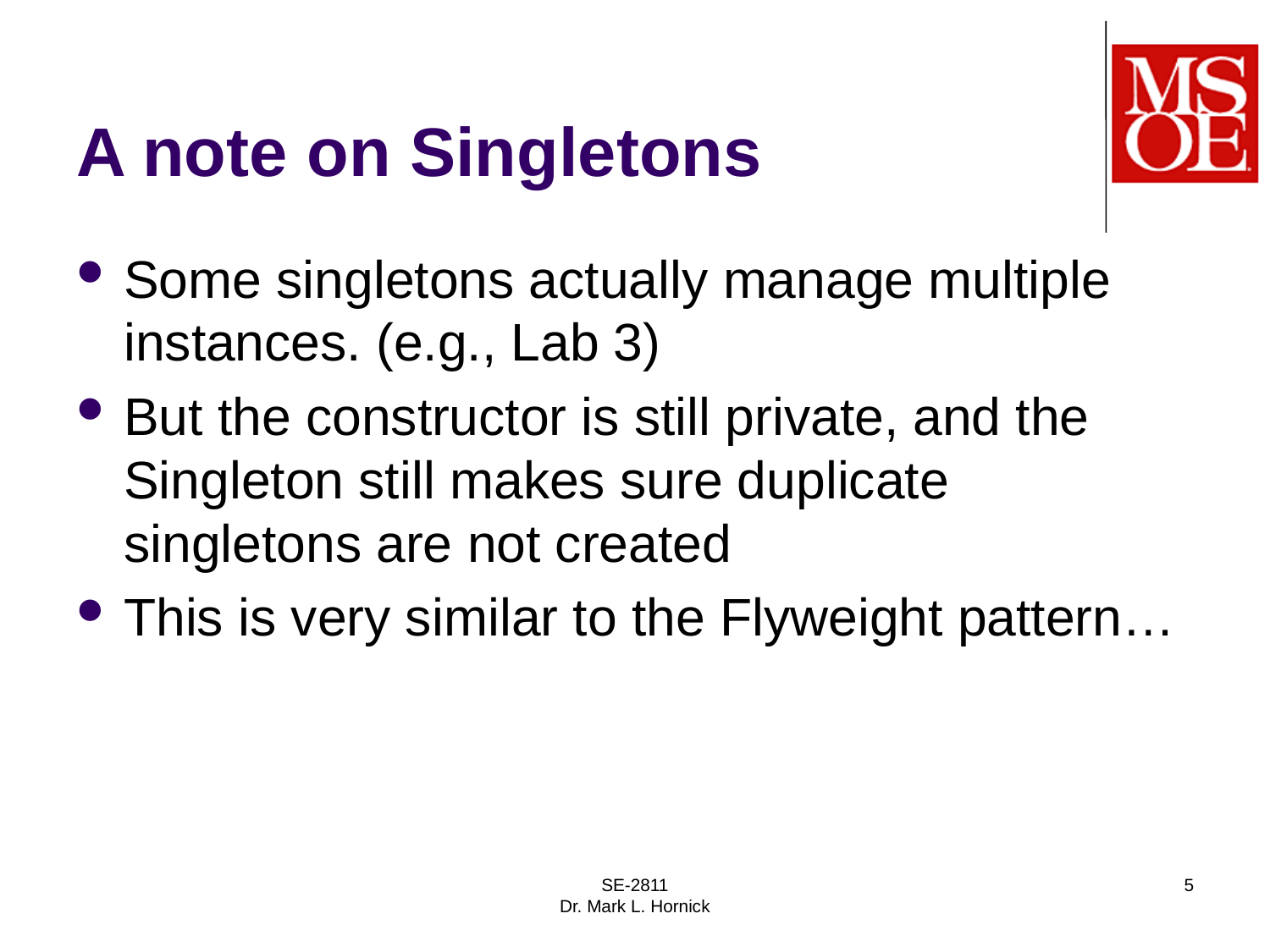

# A note on Singletons
Some singletons actually manage multiple instances. (e.g., Lab 3)
But the constructor is still private, and the Singleton still makes sure duplicate singletons are not created
This is very similar to the Flyweight pattern…
SE-2811
Dr. Mark L. Hornick
5